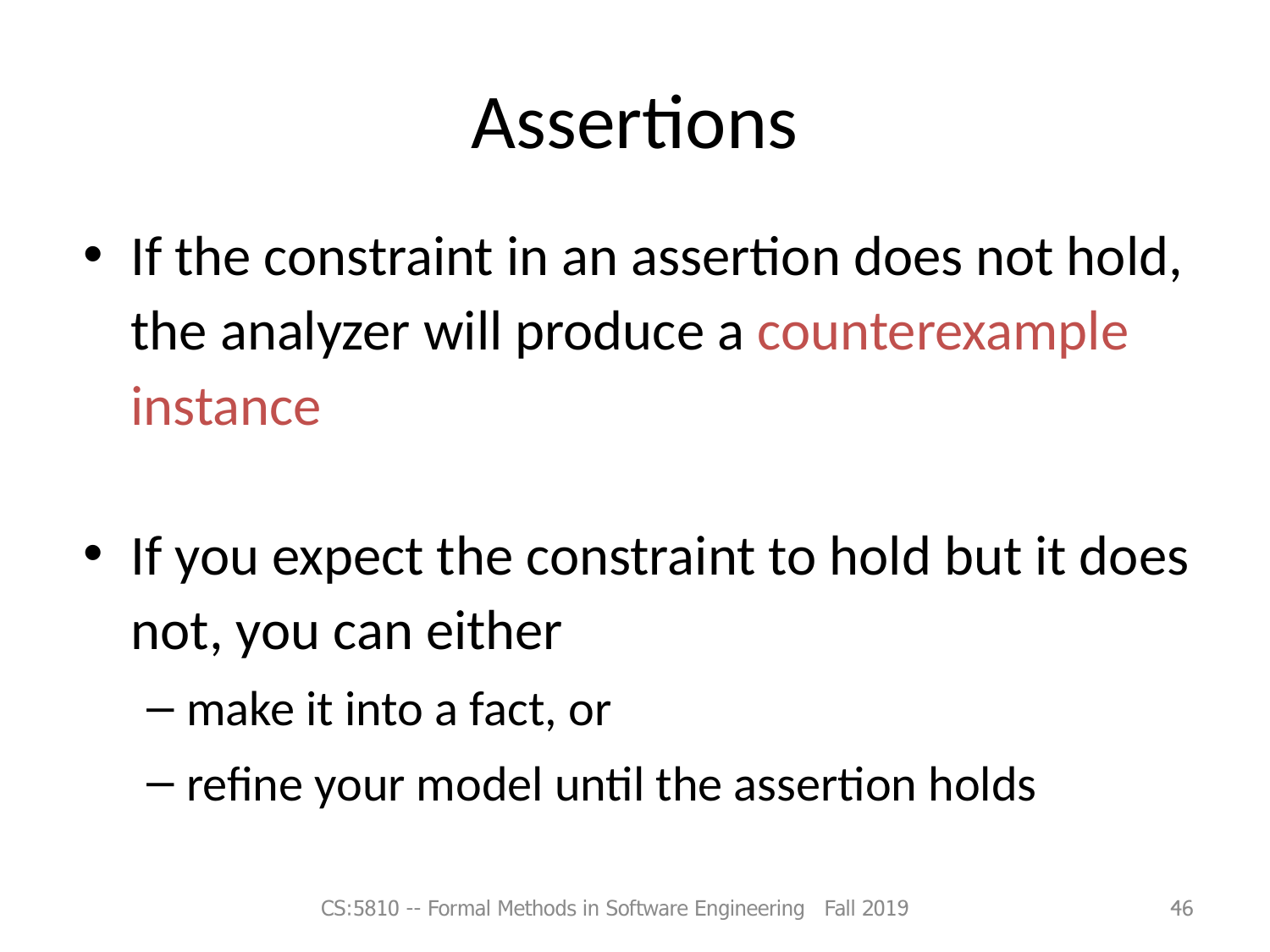

# Assertions
If the constraint in an assertion does not hold, the analyzer will produce a counterexample instance

If you expect the constraint to hold but it does not, you can either
make it into a fact, or
refine your model until the assertion holds
CS:5810 -- Formal Methods in Software Engineering   Fall 2019
46